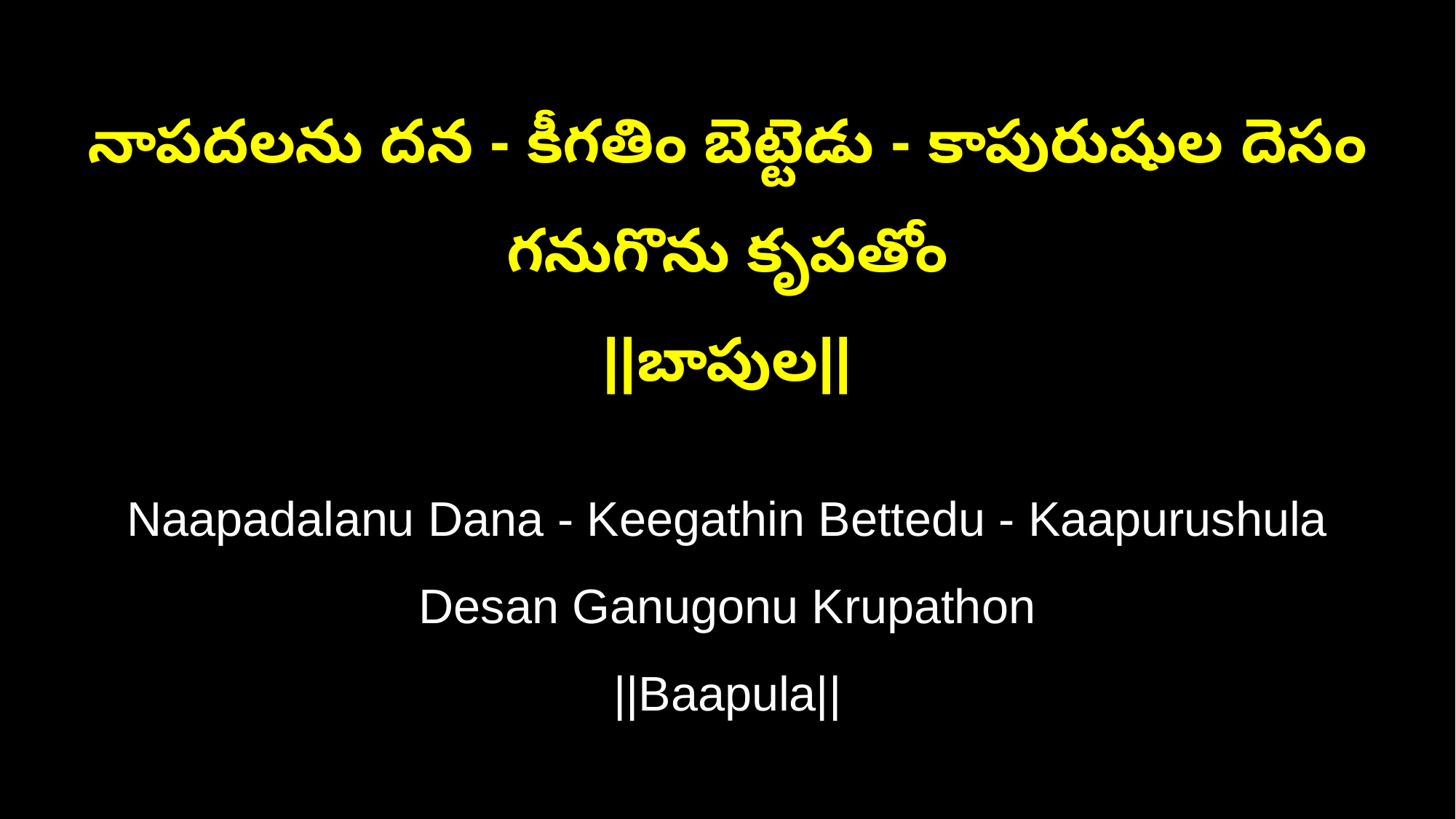

నాపదలను దన - కీగతిం బెట్టెడు - కాపురుషుల దెసం గనుగొను కృపతోం
||బాపుల||
Naapadalanu Dana - Keegathin Bettedu - Kaapurushula Desan Ganugonu Krupathon
||Baapula||